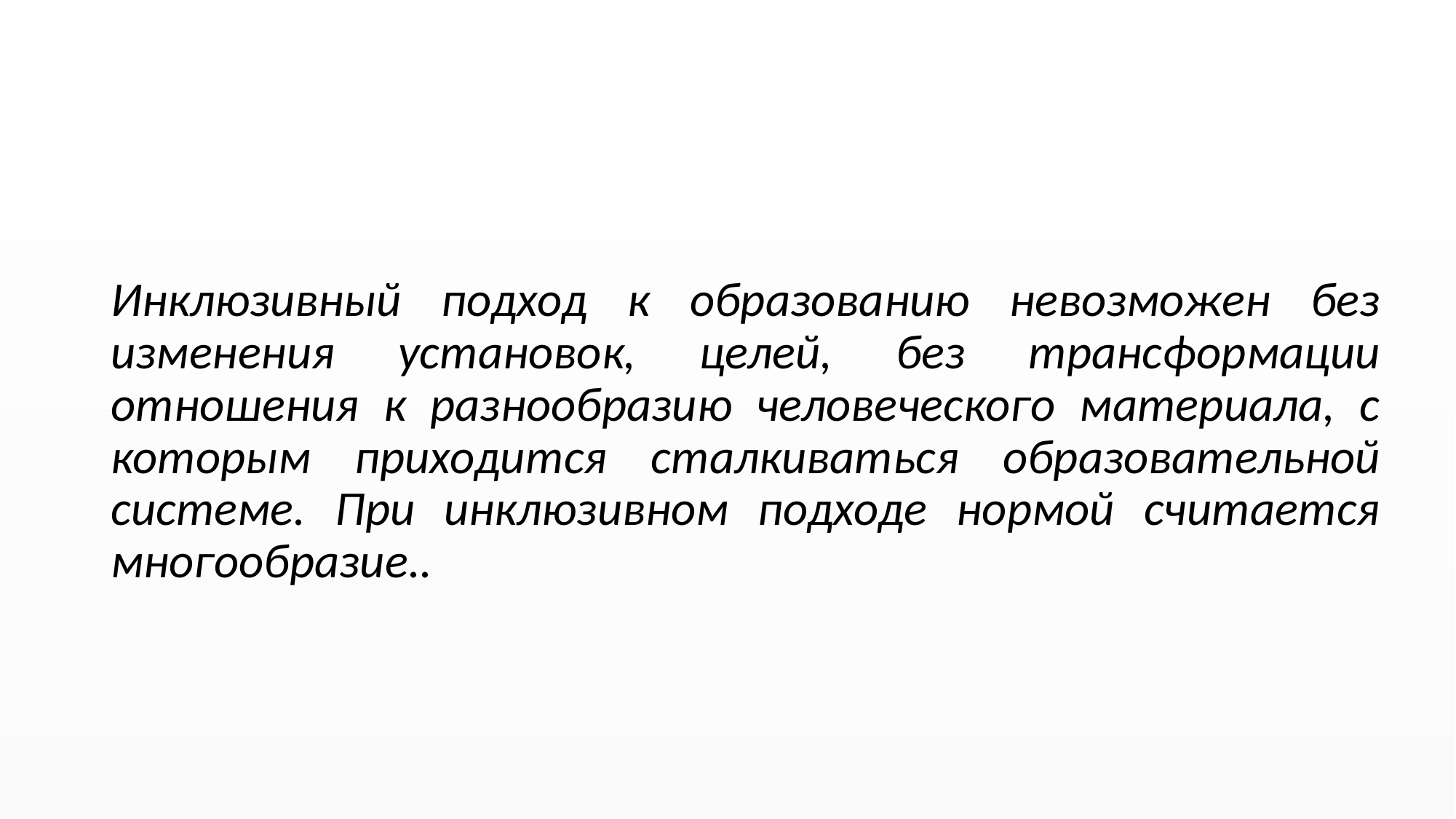

# Инклюзивный подход к образованию невозможен без изменения установок, целей, без трансформации отношения к разнообразию человеческого материала, с которым приходится сталкиваться образовательной системе. При инклюзивном подходе нормой считается многообразие..